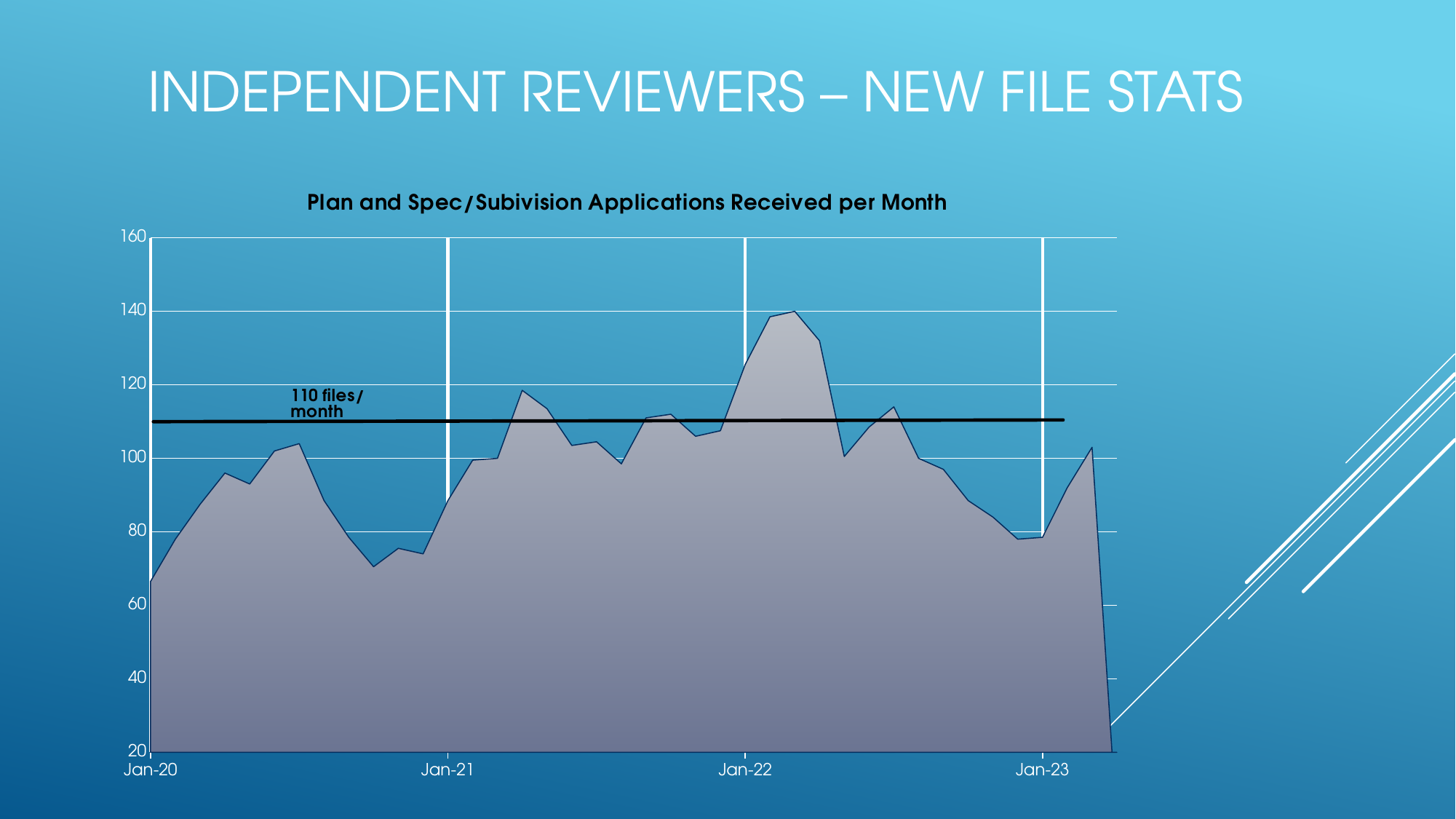

# Independent Reviewers – New File stats

[unsupported chart]